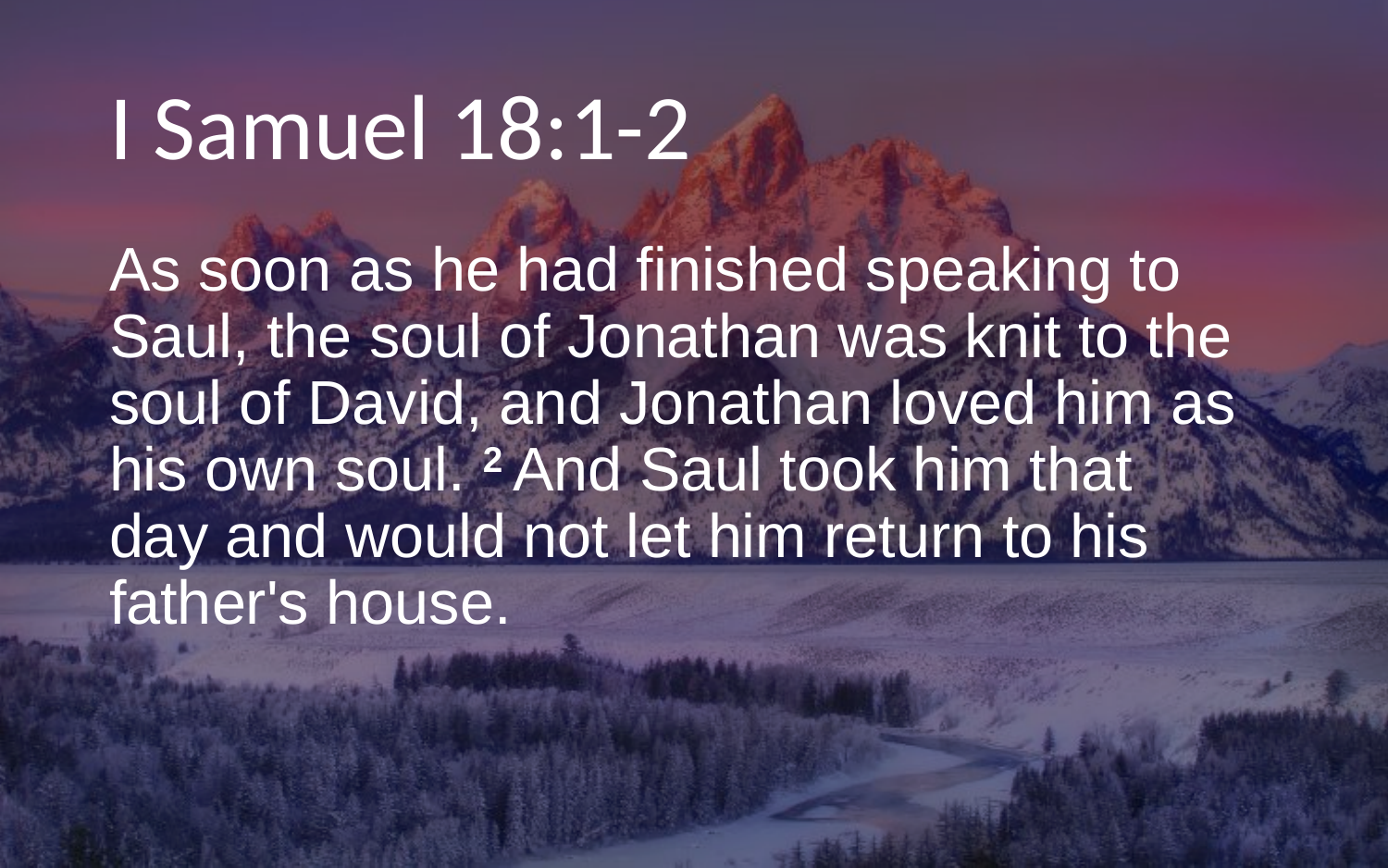

# I Samuel 18:1-2
As soon as he had finished speaking to Saul, the soul of Jonathan was knit to the soul of David, and Jonathan loved him as his own soul. 2 And Saul took him that day and would not let him return to his father's house.